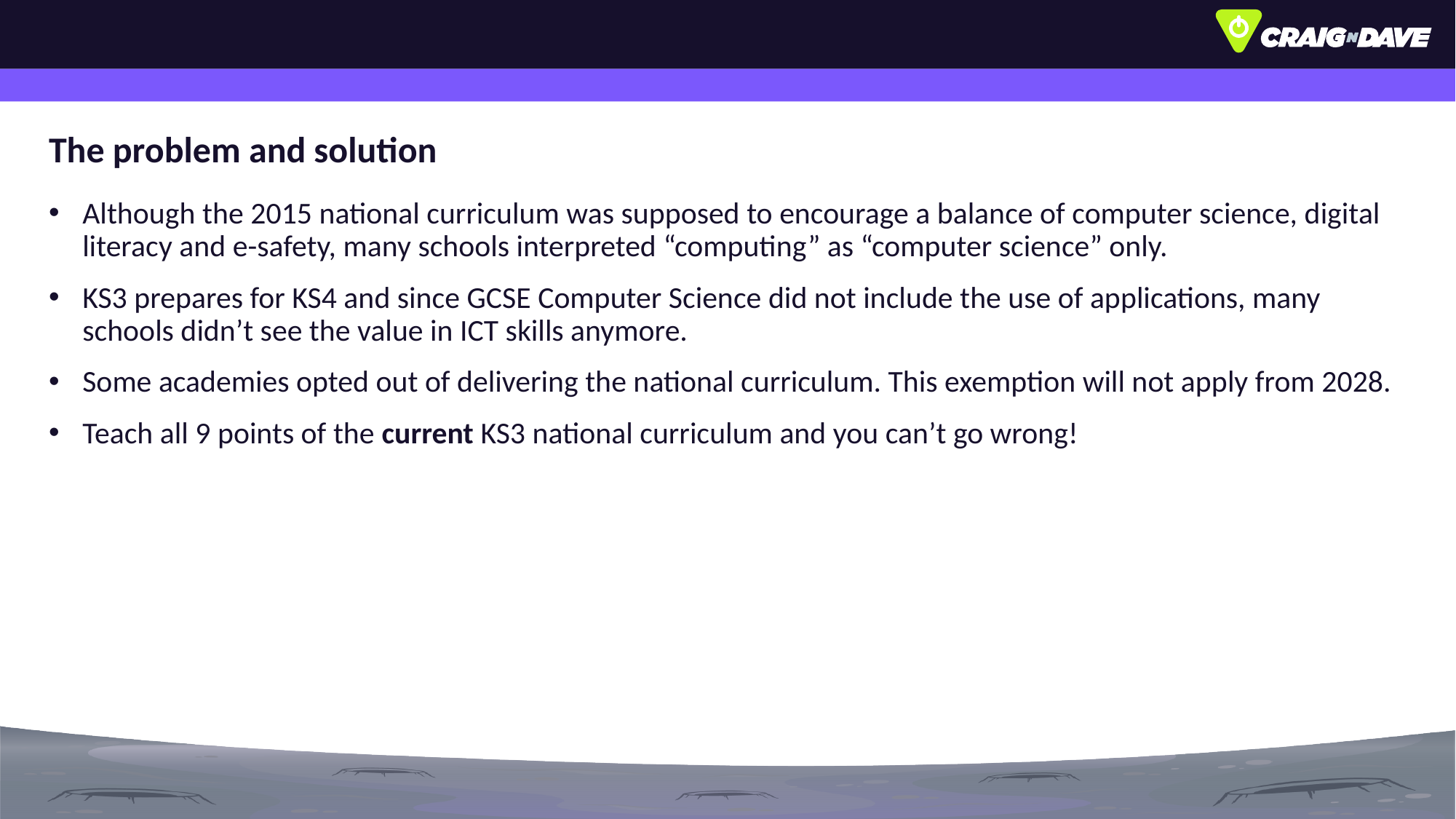

# The problem and solution
Although the 2015 national curriculum was supposed to encourage a balance of computer science, digital literacy and e-safety, many schools interpreted “computing” as “computer science” only.
KS3 prepares for KS4 and since GCSE Computer Science did not include the use of applications, many schools didn’t see the value in ICT skills anymore.
Some academies opted out of delivering the national curriculum. This exemption will not apply from 2028.
Teach all 9 points of the current KS3 national curriculum and you can’t go wrong!